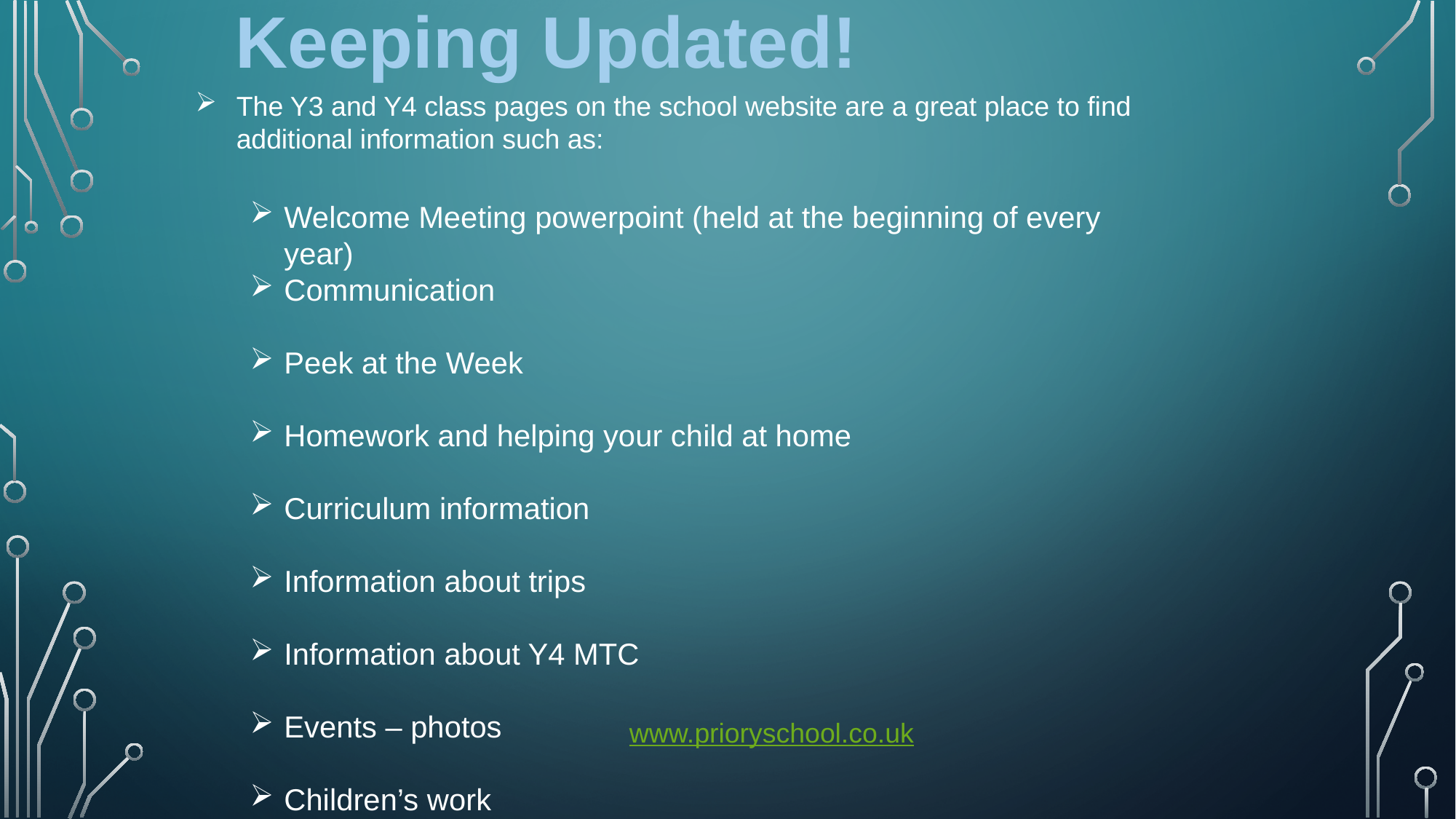

Keeping Updated!

The Y3 and Y4 class pages on the school website are a great place to find additional information such as:

Welcome Meeting powerpoint (held at the beginning of every year)
Communication

Peek at the Week

Homework and helping your child at home

Curriculum information

Information about trips

Information about Y4 MTC

Events – photos

Children’s work

www.prioryschool.co.uk